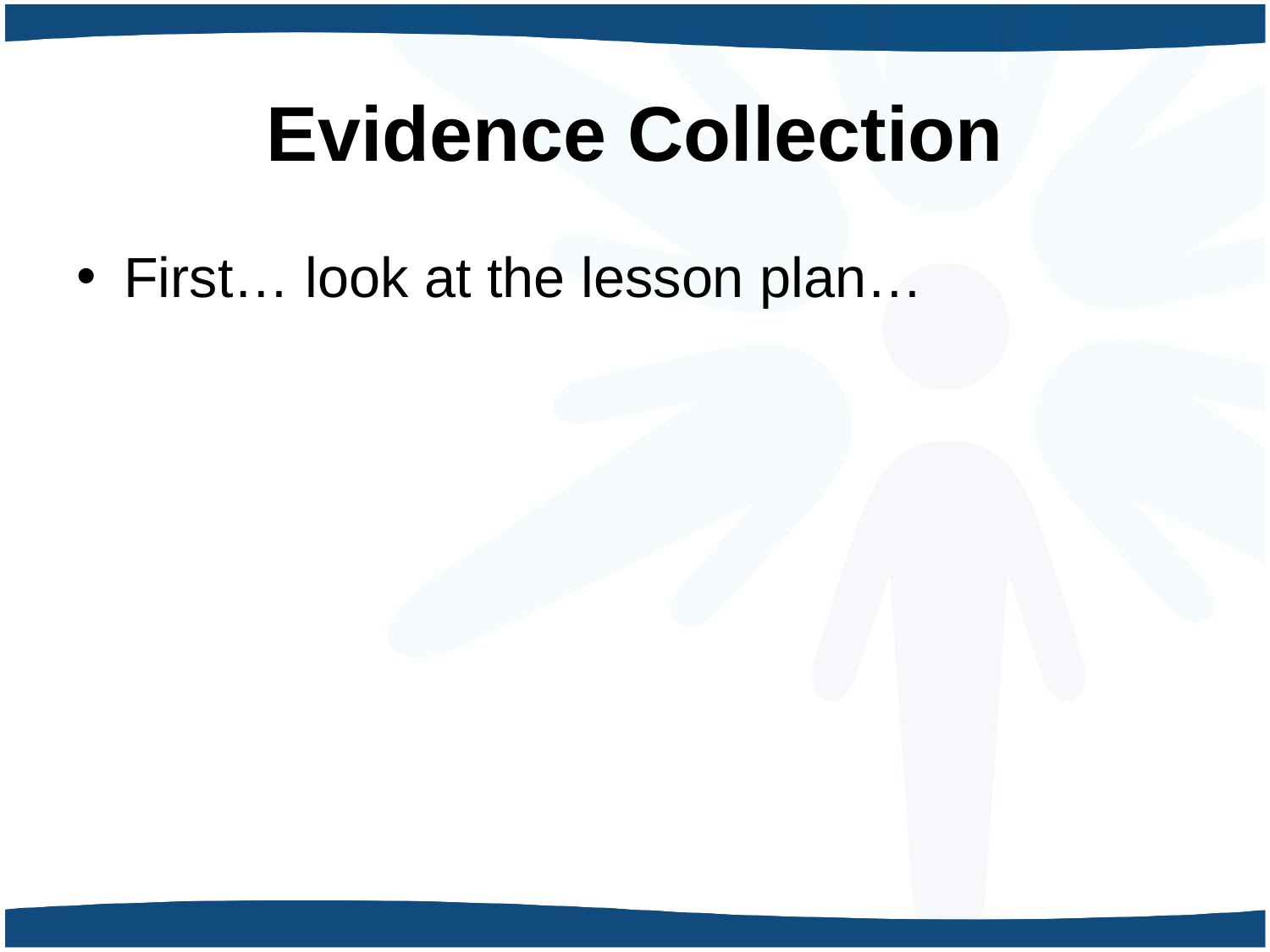

# Evidence Collection
First… look at the lesson plan…